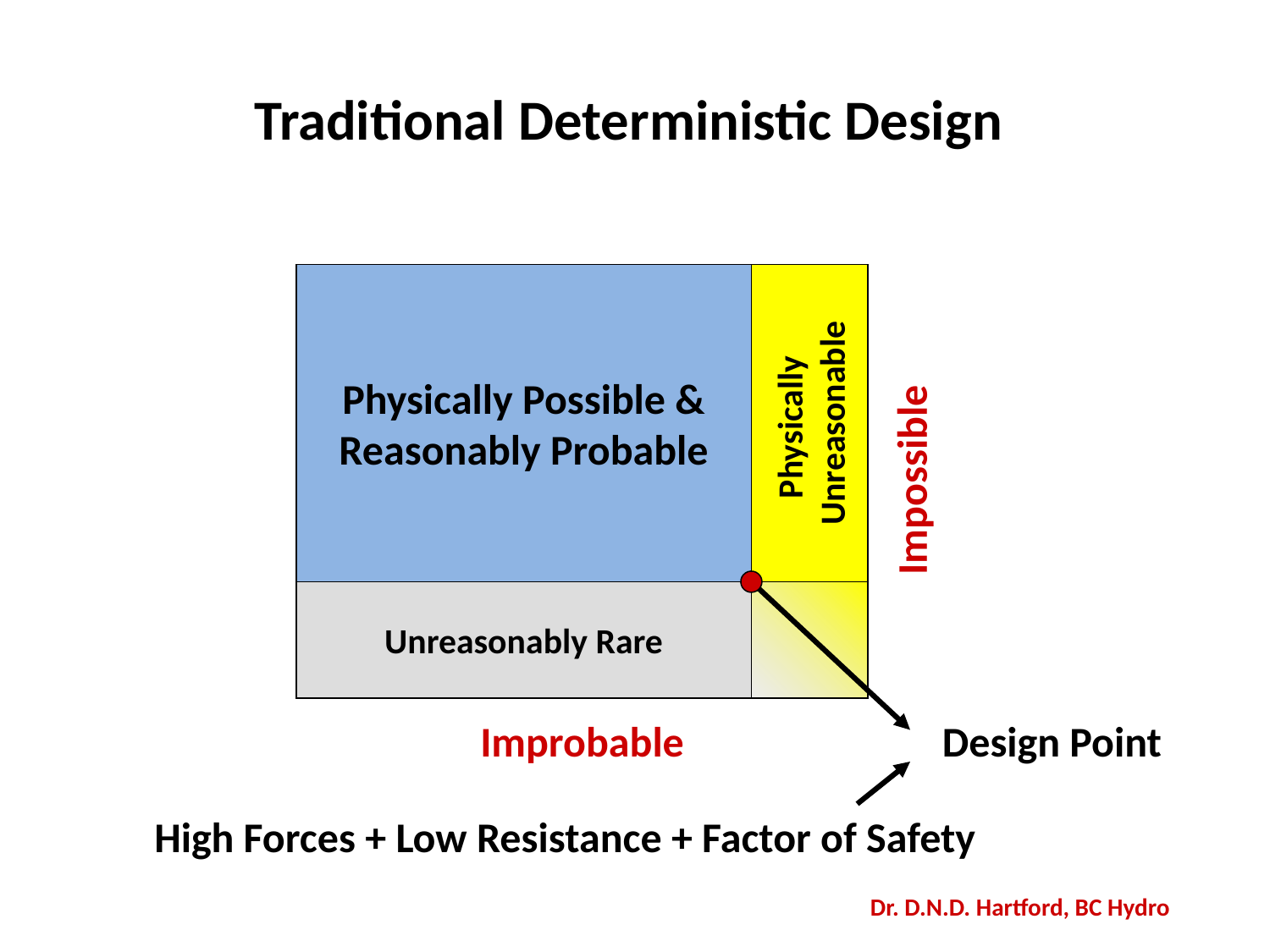

# Traditional Deterministic Design
Physically Possible &
Reasonably Probable
Physically
Unreasonable
Impossible

Unreasonably Rare

Improbable
Design Point

High Forces + Low Resistance + Factor of Safety
Dr. D.N.D. Hartford, BC Hydro